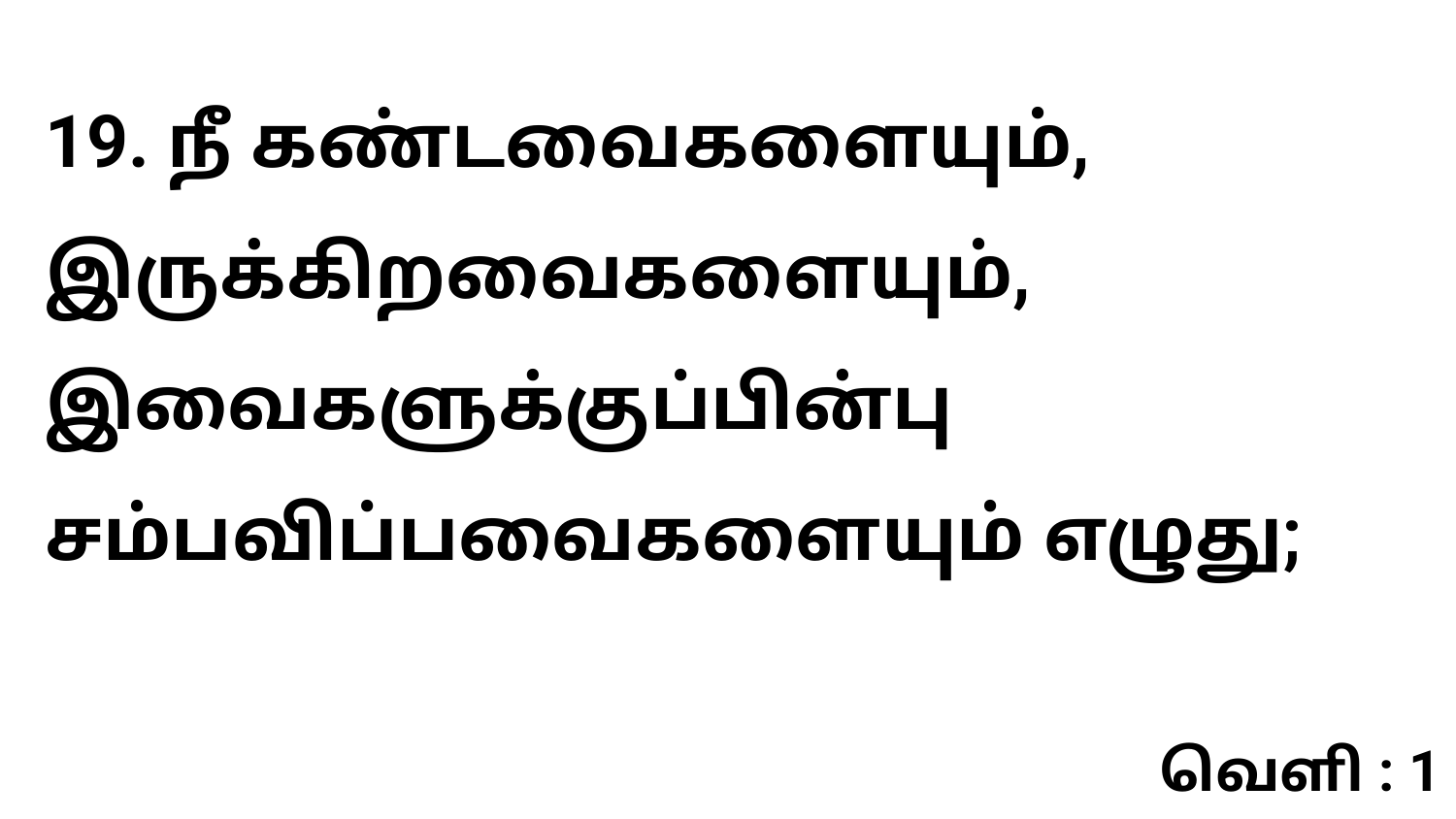

19. நீ கண்டவைகளையும், இருக்கிறவைகளையும், இவைகளுக்குப்பின்பு சம்பவிப்பவைகளையும் எழுது;
வெளி : 1